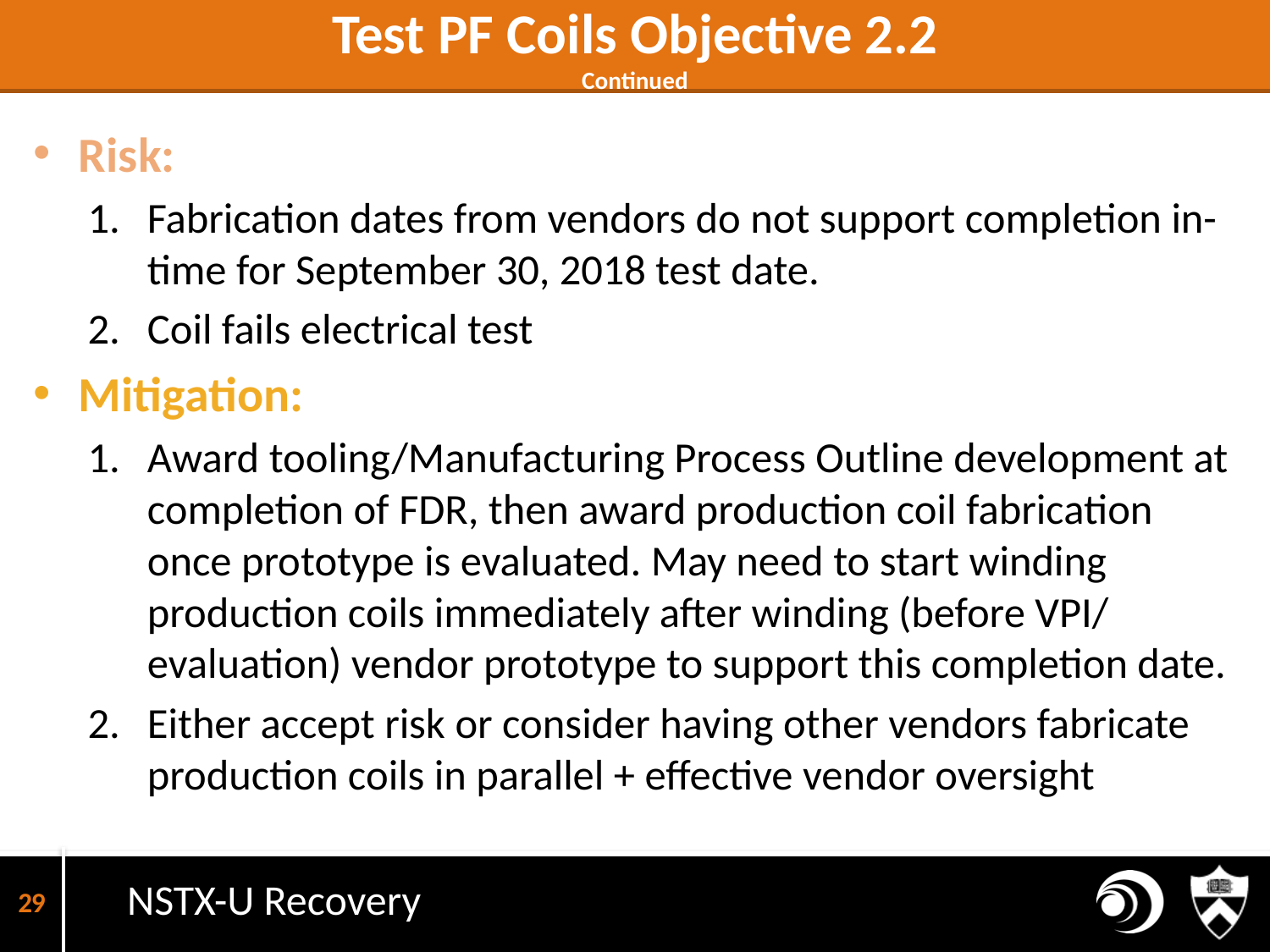

# Test PF Coils Objective 2.2 Continued
Risk:
Fabrication dates from vendors do not support completion in-time for September 30, 2018 test date.
Coil fails electrical test
Mitigation:
Award tooling/Manufacturing Process Outline development at completion of FDR, then award production coil fabrication once prototype is evaluated. May need to start winding production coils immediately after winding (before VPI/ evaluation) vendor prototype to support this completion date.
Either accept risk or consider having other vendors fabricate production coils in parallel + effective vendor oversight

29
NSTX-U Recovery